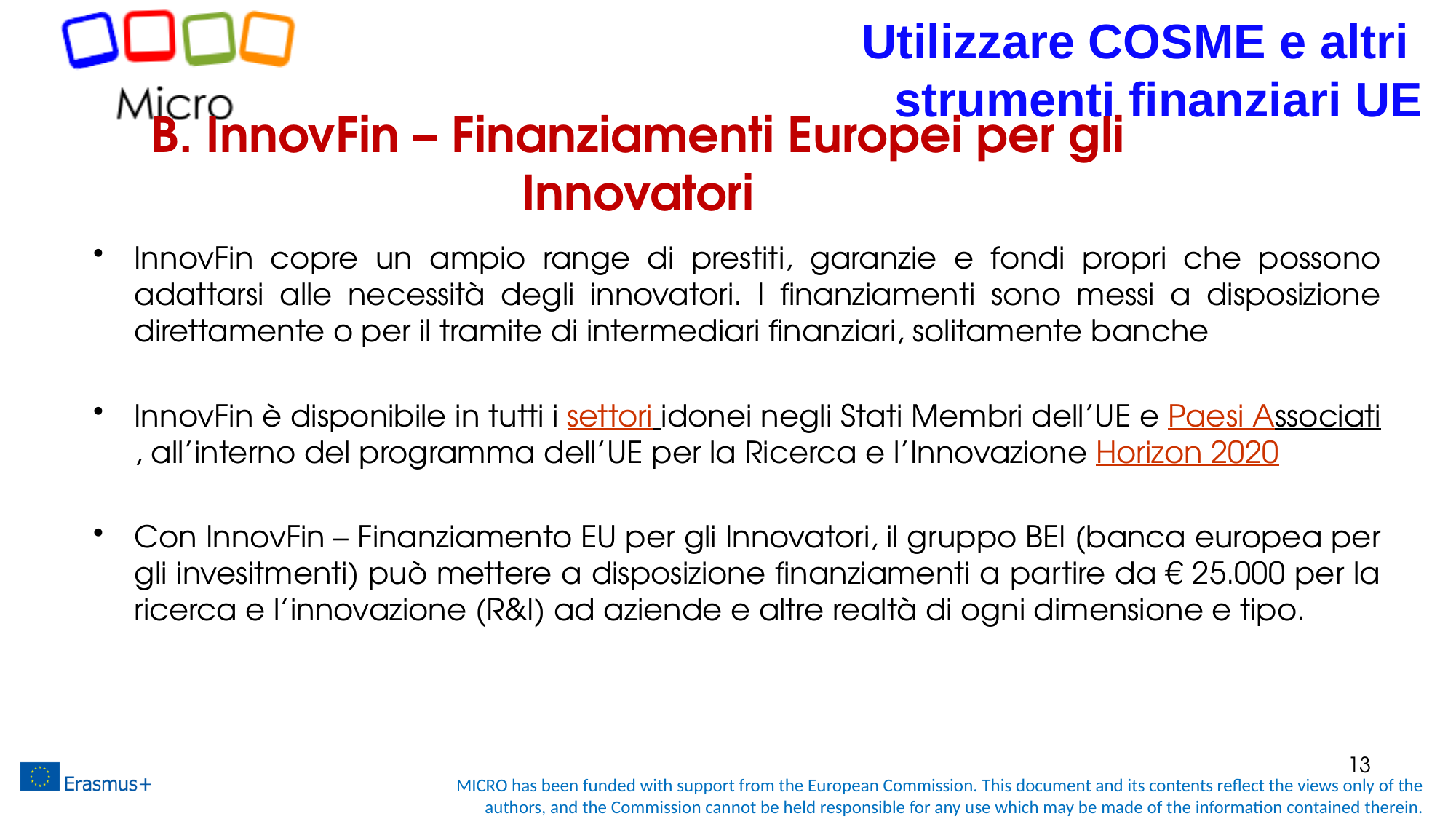

Utilizzare COSME e altri
strumenti finanziari UE
# B. InnovFin – Finanziamenti Europei per gli Innovatori
InnovFin copre un ampio range di prestiti, garanzie e fondi propri che possono adattarsi alle necessità degli innovatori. I finanziamenti sono messi a disposizione direttamente o per il tramite di intermediari finanziari, solitamente banche

InnovFin è disponibile in tutti i settori idonei negli Stati Membri dell’UE e Paesi Associati, all’interno del programma dell’UE per la Ricerca e l’Innovazione Horizon 2020

Con InnovFin – Finanziamento EU per gli Innovatori, il gruppo BEI (banca europea per gli invesitmenti) può mettere a disposizione finanziamenti a partire da € 25.000 per la ricerca e l’innovazione (R&I) ad aziende e altre realtà di ogni dimensione e tipo.

13